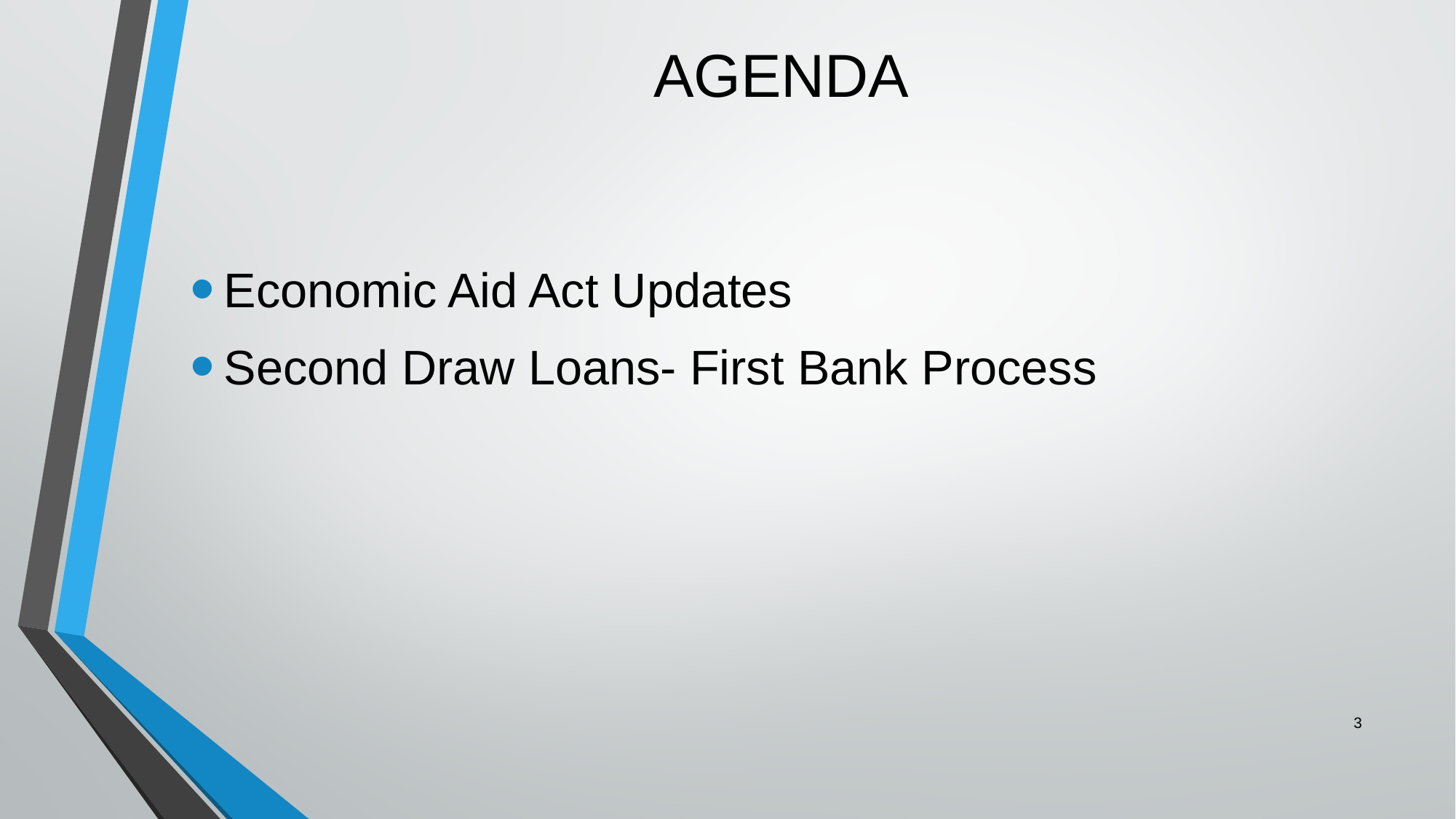

# AGENDA

Economic Aid Act Updates
Second Draw Loans- First Bank Process

3